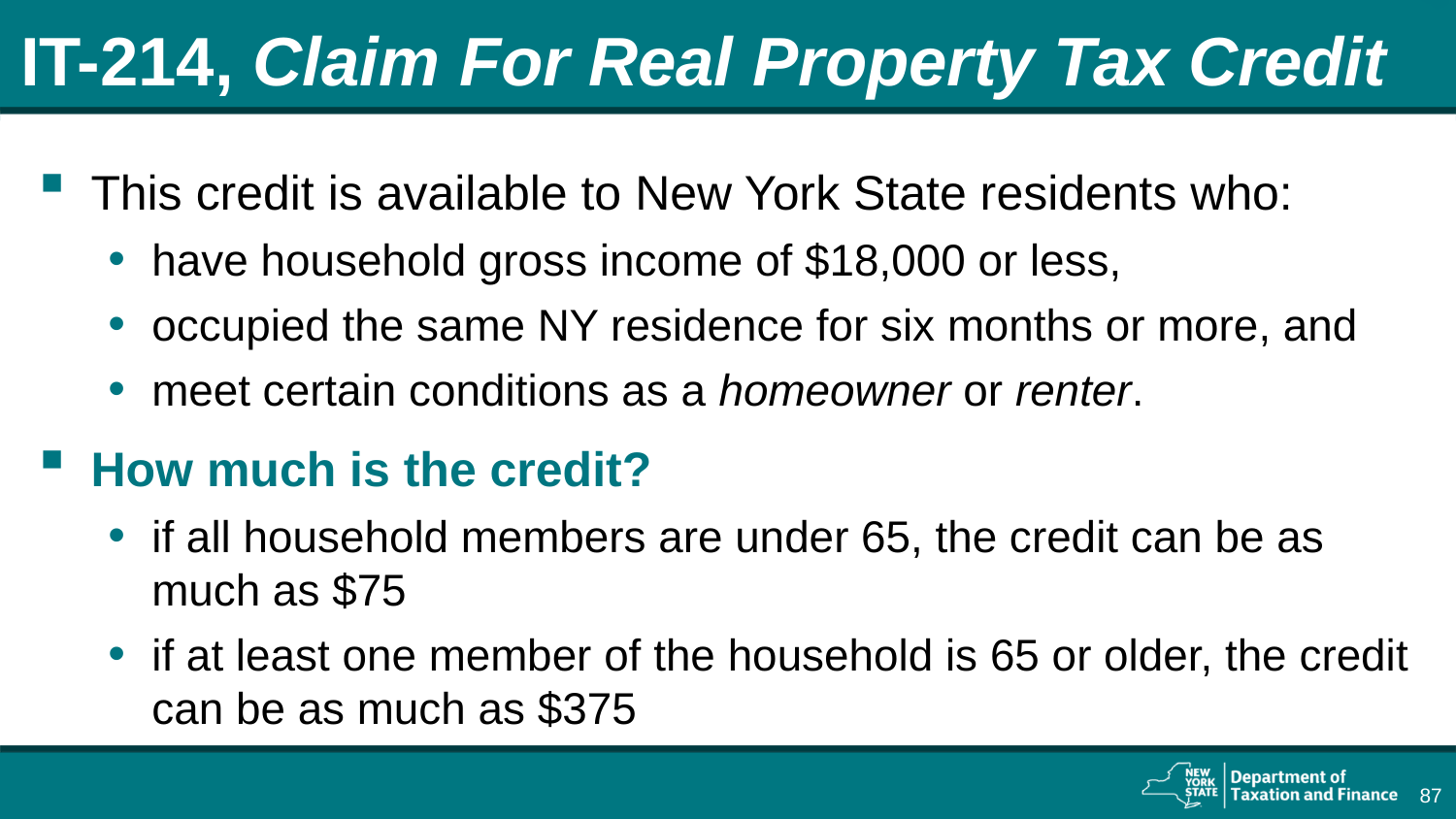

# IT-214, Claim For Real Property Tax Credit
This credit is available to New York State residents who:
have household gross income of $18,000 or less,
occupied the same NY residence for six months or more, and
meet certain conditions as a homeowner or renter.
How much is the credit?
if all household members are under 65, the credit can be as much as $75
if at least one member of the household is 65 or older, the credit can be as much as $375

87